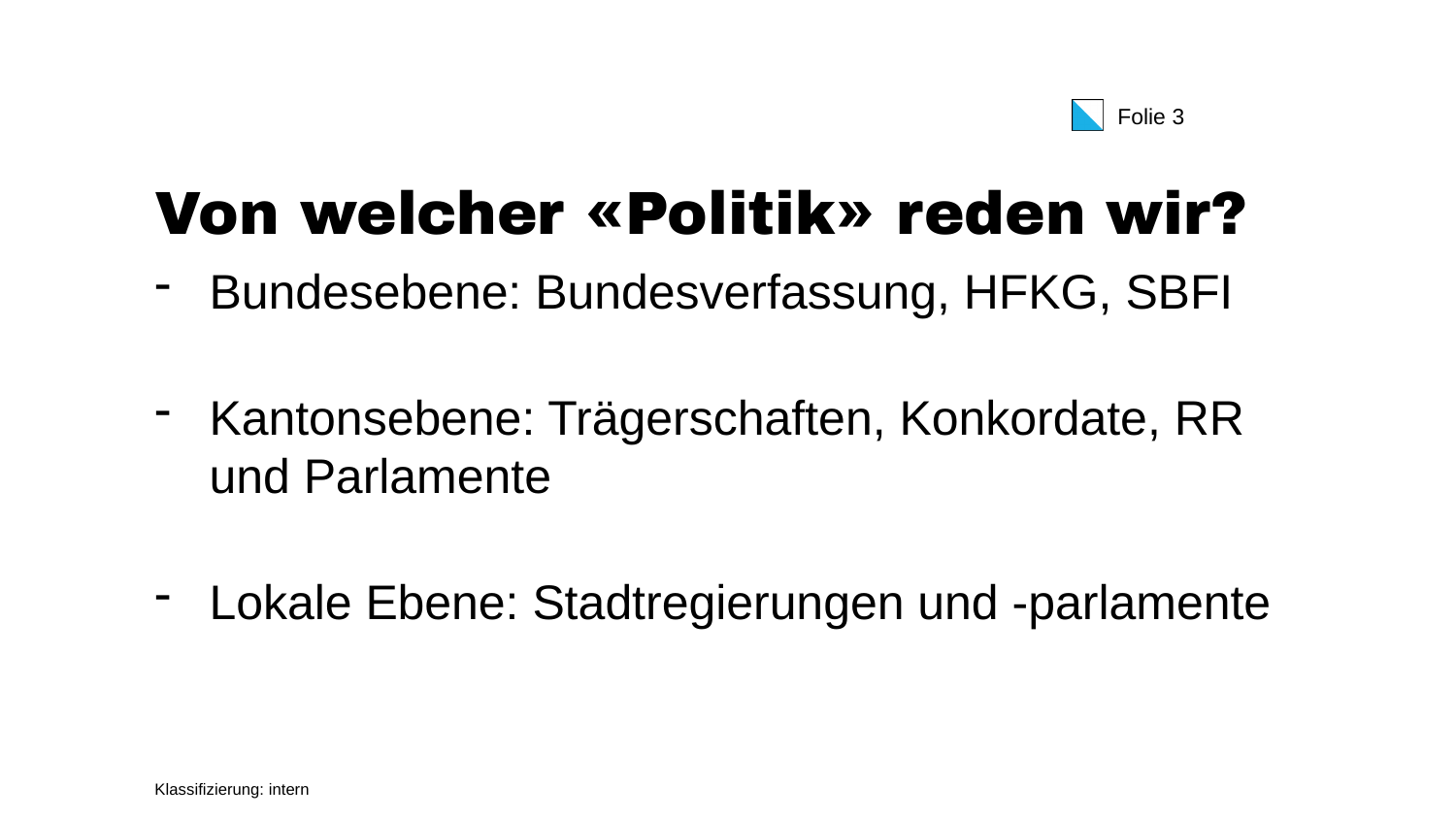

# Von welcher «Politik» reden wir?
Bundesebene: Bundesverfassung, HFKG, SBFI
Kantonsebene: Trägerschaften, Konkordate, RR und Parlamente
Lokale Ebene: Stadtregierungen und -parlamente